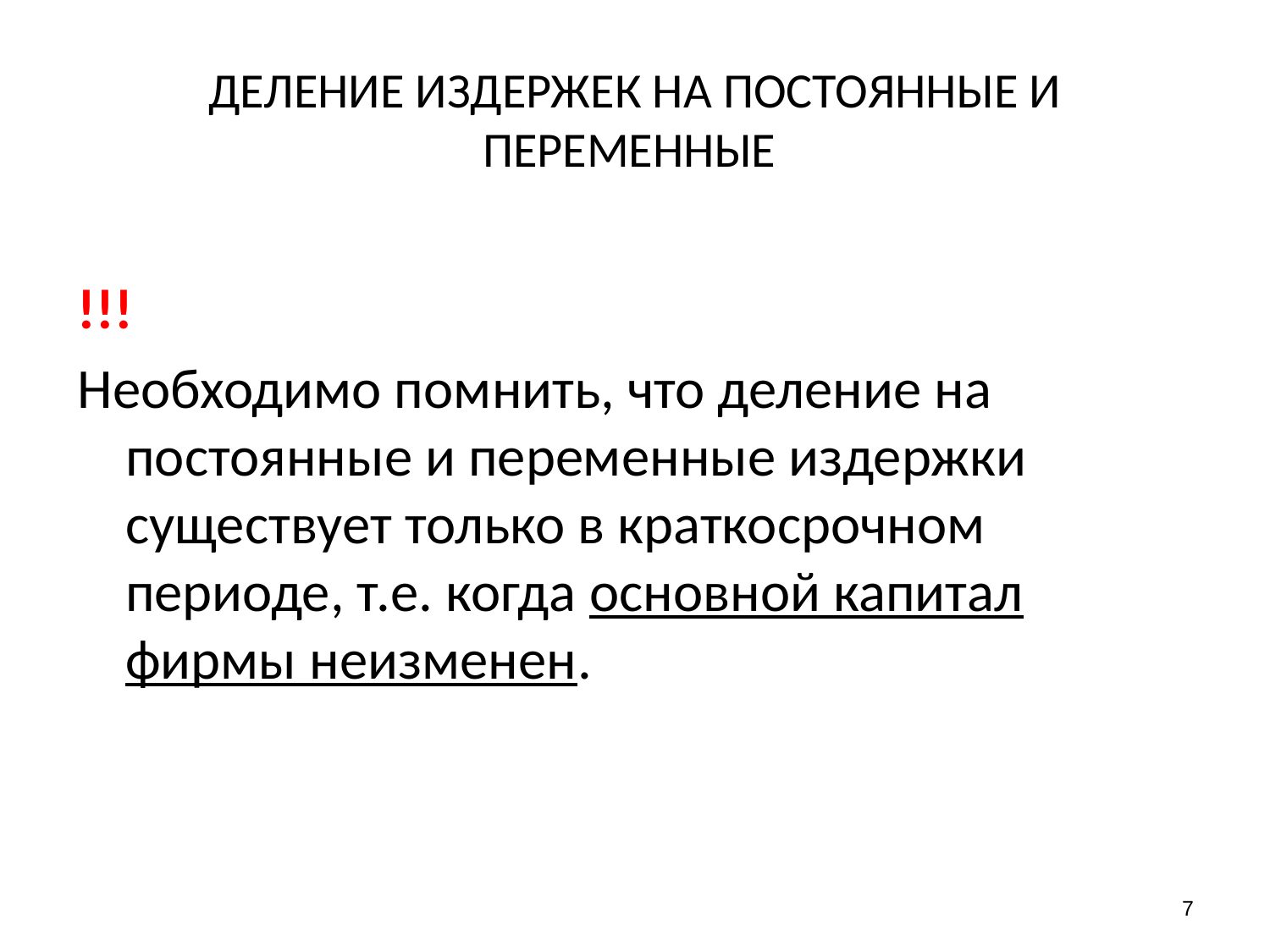

# ДЕЛЕНИЕ ИЗДЕРЖЕК НА ПОСТОЯННЫЕ И ПЕРЕМЕННЫЕ
!!!
Необходимо помнить, что деление на постоянные и переменные издержки существует только в краткосрочном периоде, т.е. когда основной капитал фирмы неизменен.
7